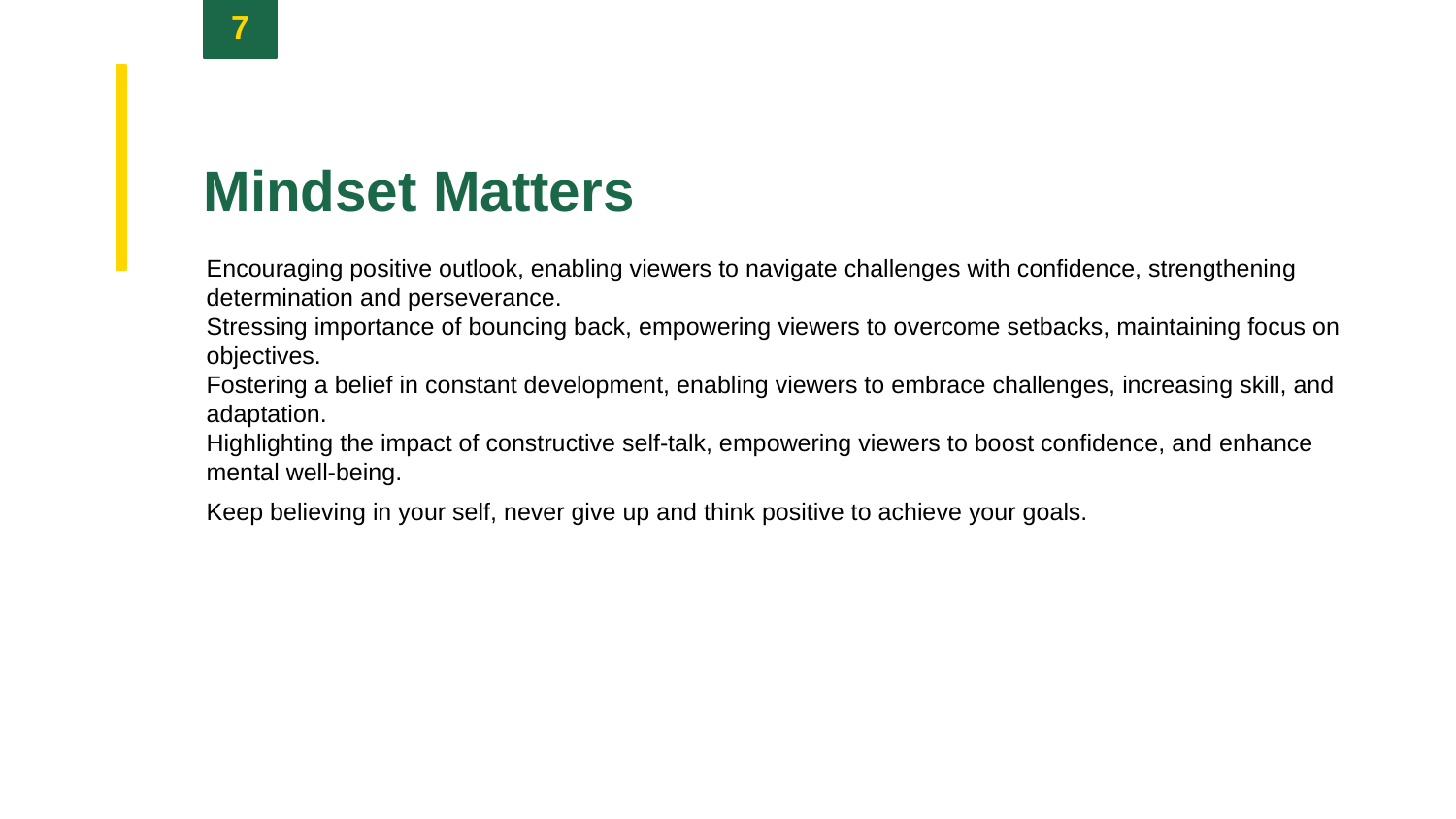

7

Mindset Matters
Encouraging positive outlook, enabling viewers to navigate challenges with confidence, strengthening determination and perseverance.
Stressing importance of bouncing back, empowering viewers to overcome setbacks, maintaining focus on objectives.
Fostering a belief in constant development, enabling viewers to embrace challenges, increasing skill, and adaptation.
Highlighting the impact of constructive self-talk, empowering viewers to boost confidence, and enhance mental well-being.
Keep believing in your self, never give up and think positive to achieve your goals.